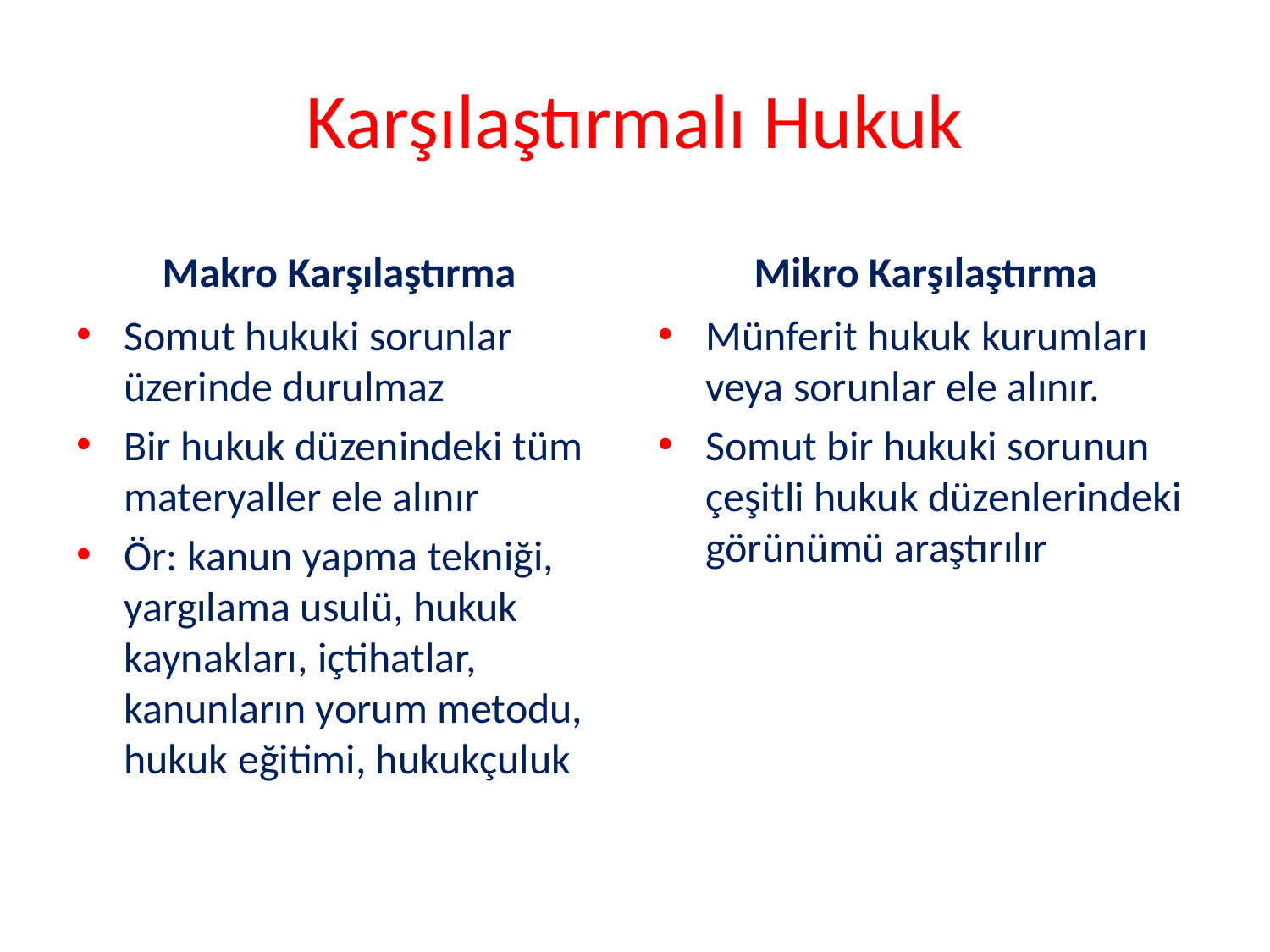

# Karşılaştırmalı Hukuk
Makro Karşılaştırma
Mikro Karşılaştırma
Somut hukuki sorunlar üzerinde durulmaz
Bir hukuk düzenindeki tüm materyaller ele alınır
Ör: kanun yapma tekniği, yargılama usulü, hukuk kaynakları, içtihatlar, kanunların yorum metodu, hukuk eğitimi, hukukçuluk
Münferit hukuk kurumları veya sorunlar ele alınır.
Somut bir hukuki sorunun çeşitli hukuk düzenlerindeki görünümü araştırılır